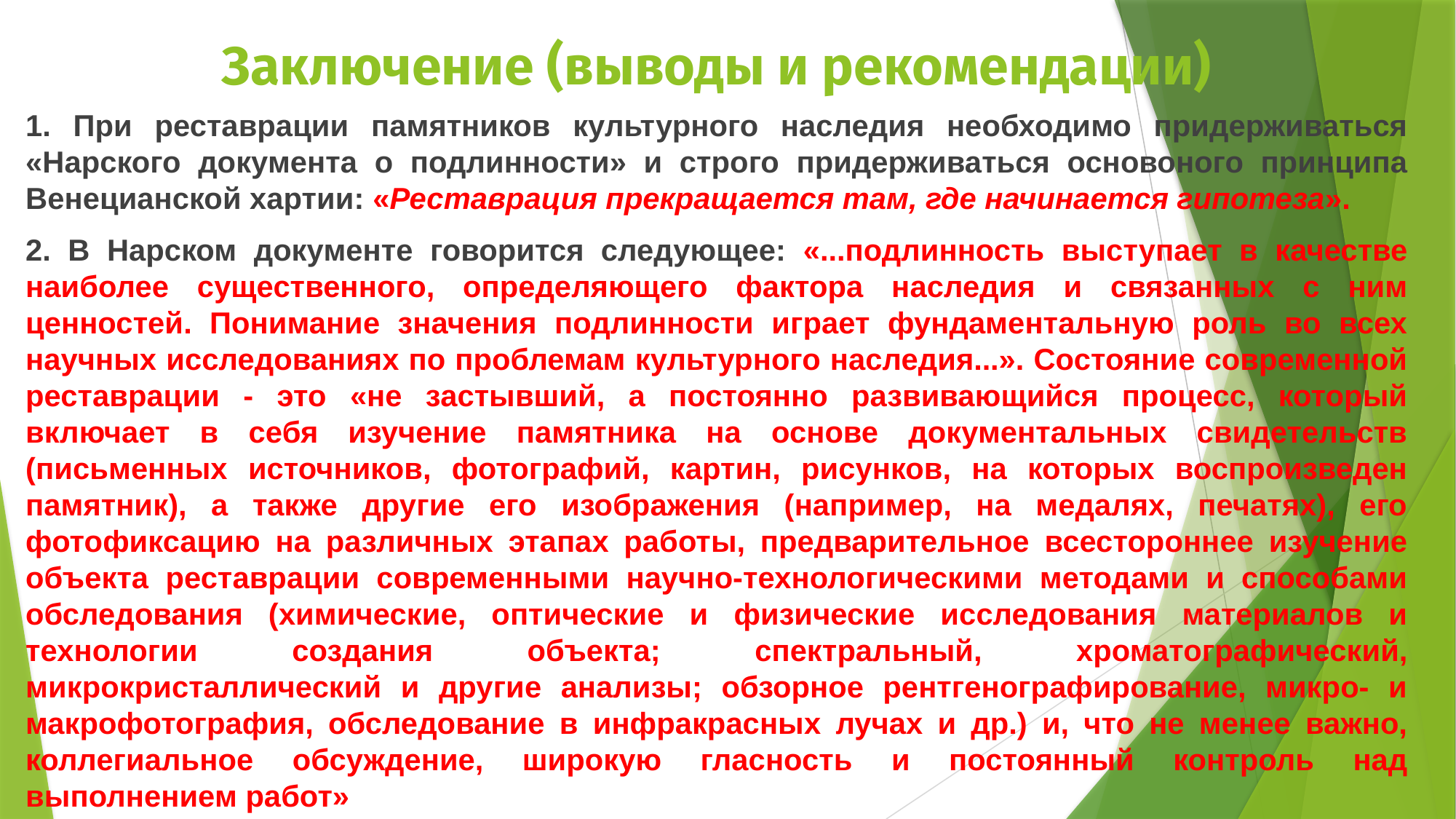

# Заключение (выводы и рекомендации)
1. При реставрации памятников культурного наследия необходимо придерживаться «Нарского документа о подлинности» и строго придерживаться основоного принципа Венецианской хартии: «Реставрация прекращается там, где начинается гипотеза».
2. В Нарском документе говорится следующее: «...подлинность выступает в качестве наиболее существенного, определяющего фактора наследия и связанных с ним ценностей. Понимание значения подлинности играет фундаментальную роль во всех научных исследованиях по проблемам культурного наследия...». Состояние современной реставрации - это «не застывший, а постоянно развивающийся процесс, который включает в себя изучение памятника на основе документальных свидетельств (письменных источников, фотографий, картин, рисунков, на которых воспроизведен памятник), а также другие его изображения (например, на медалях, печатях), его фотофиксацию на различных этапах работы, предварительное всестороннее изучение объекта реставрации современными научно-технологическими методами и способами обследования (химические, оптические и физические исследования материалов и технологии создания объекта; спектральный, хроматографический, микрокристаллический и другие анализы; обзорное рентгенографирование, микро- и макрофотография, обследование в инфракрасных лучах и др.) и, что не менее важно, коллегиальное обсуждение, широкую гласность и постоянный контроль над выполнением работ»